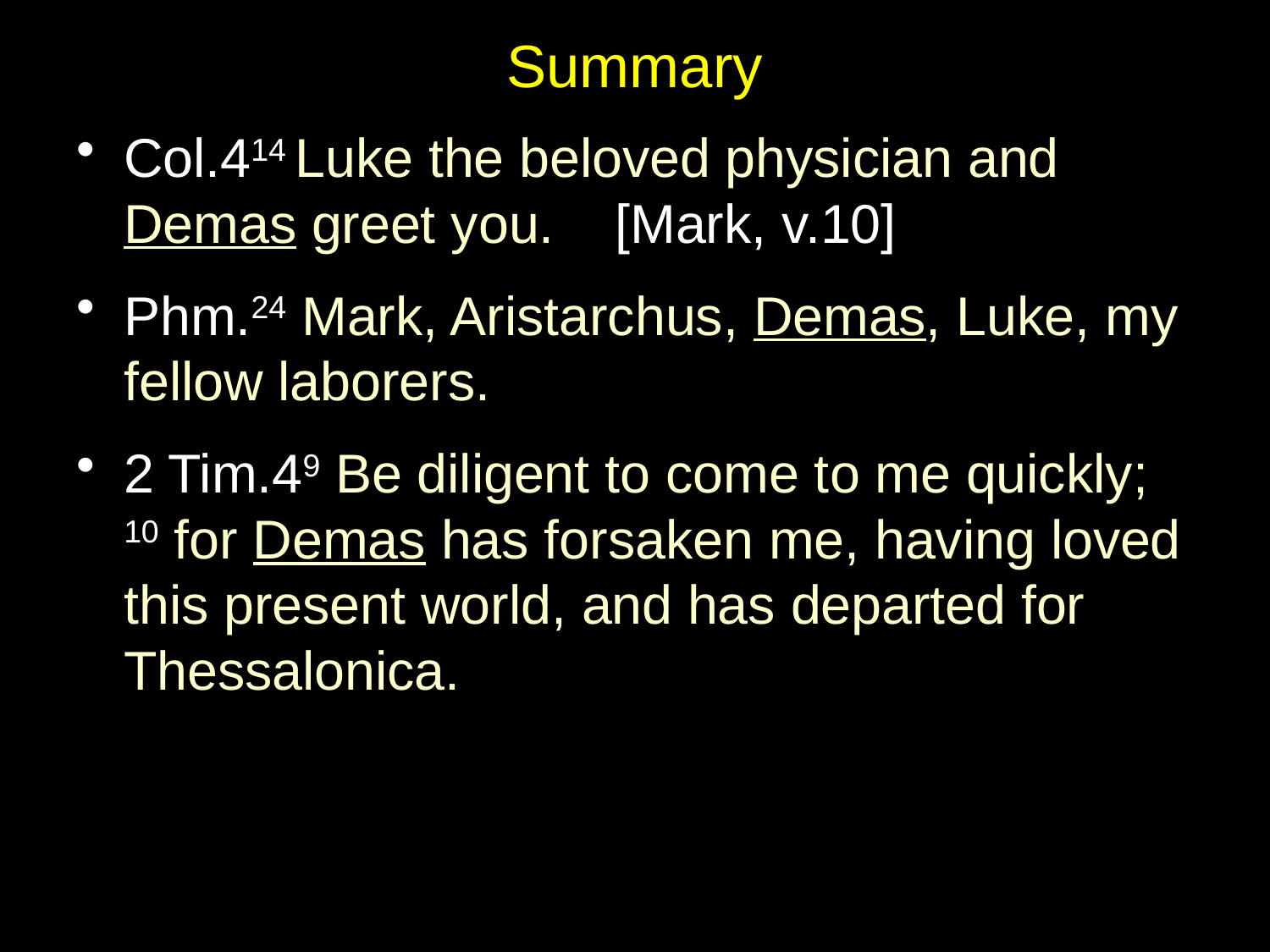

# Summary
Col.414 Luke the beloved physician and Demas greet you.    [Mark, v.10]
Phm.24 Mark, Aristarchus, Demas, Luke, my fellow laborers.
2 Tim.49 Be diligent to come to me quickly; 10 for Demas has forsaken me, having loved this present world, and has departed for Thessalonica.